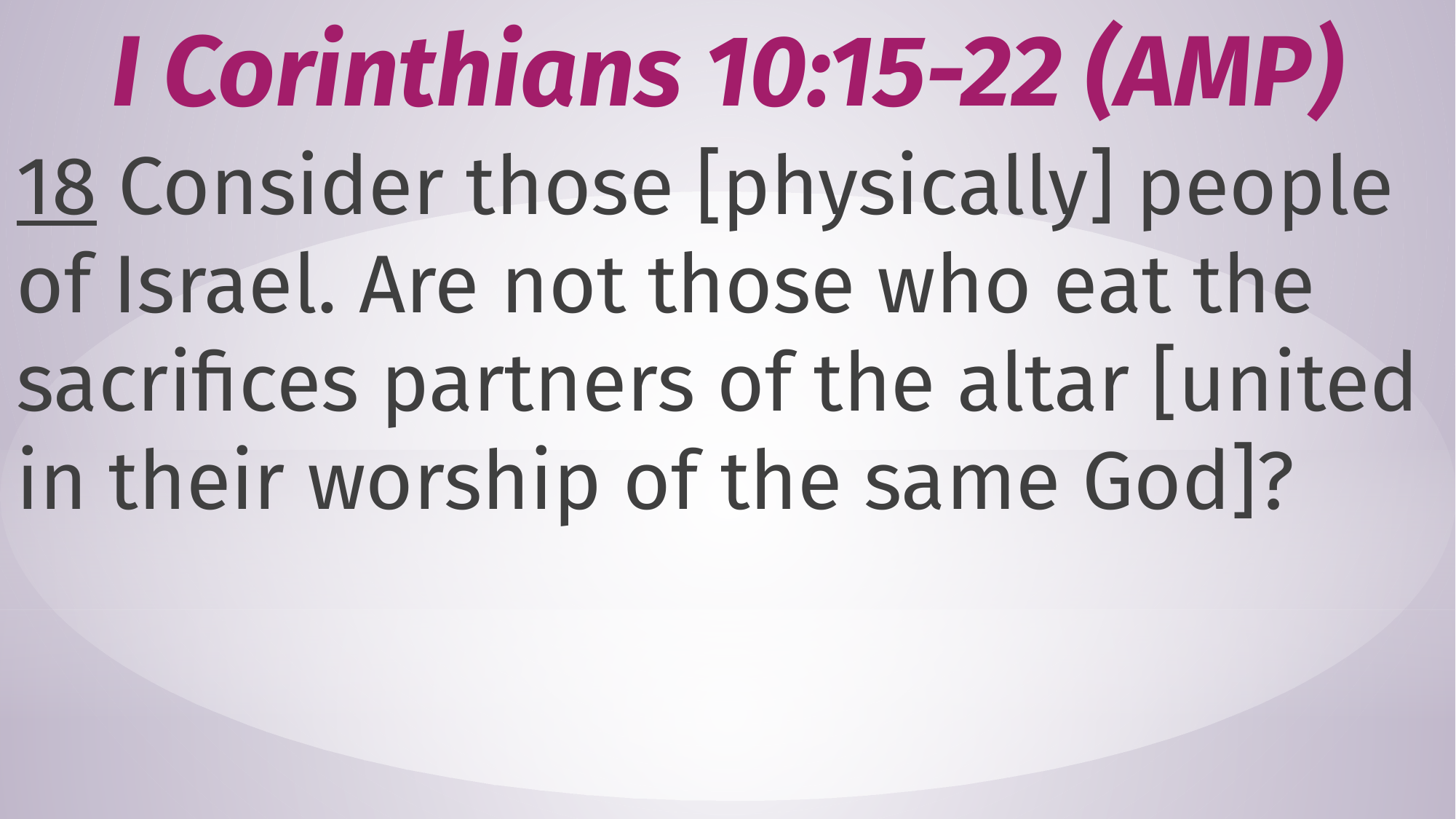

# I Corinthians 10:15-22 (AMP)
18 Consider those [physically] people of Israel. Are not those who eat the sacrifices partners of the altar [united in their worship of the same God]?